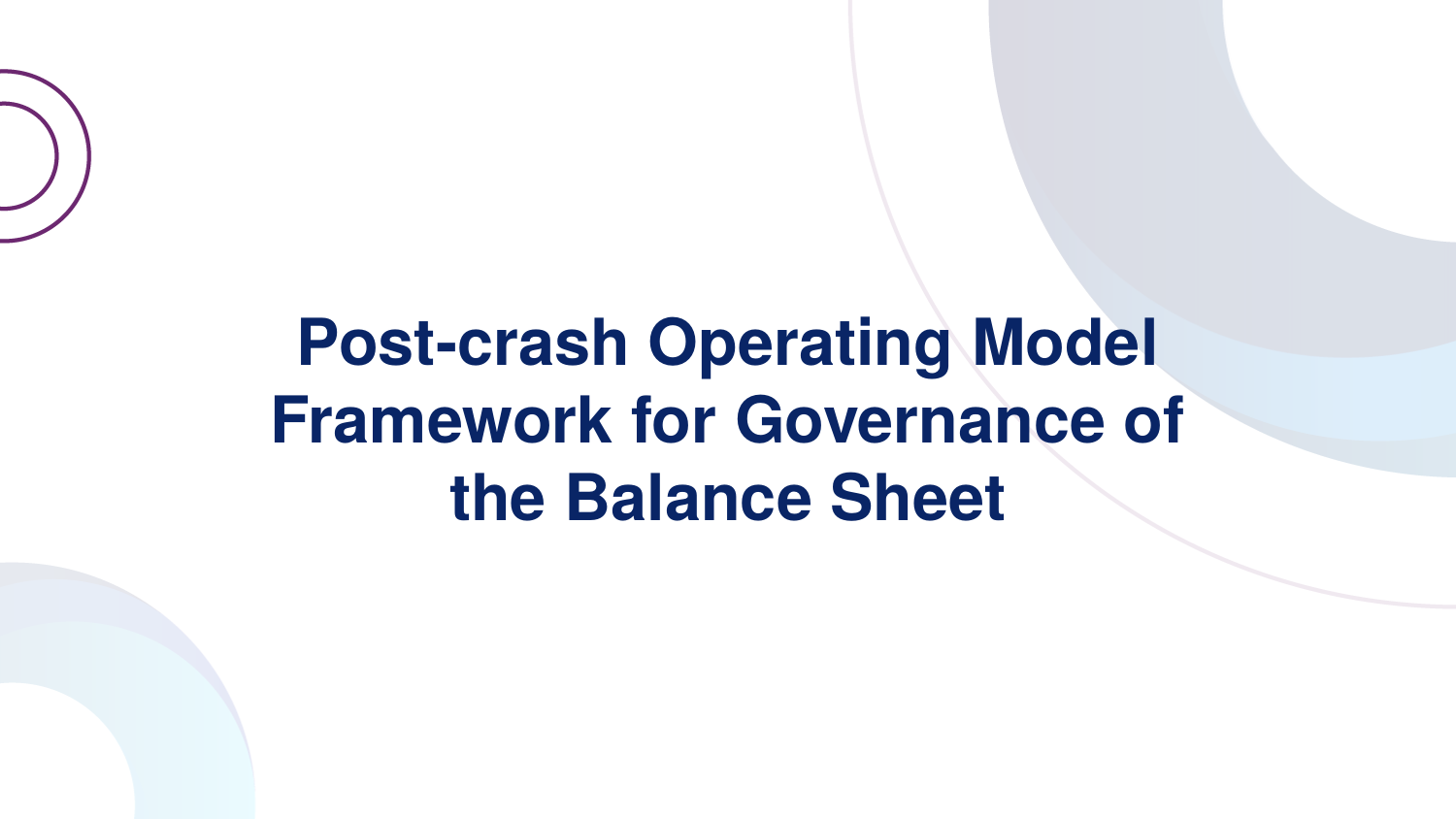

Post-crash Operating Model Framework for Governance of the Balance Sheet